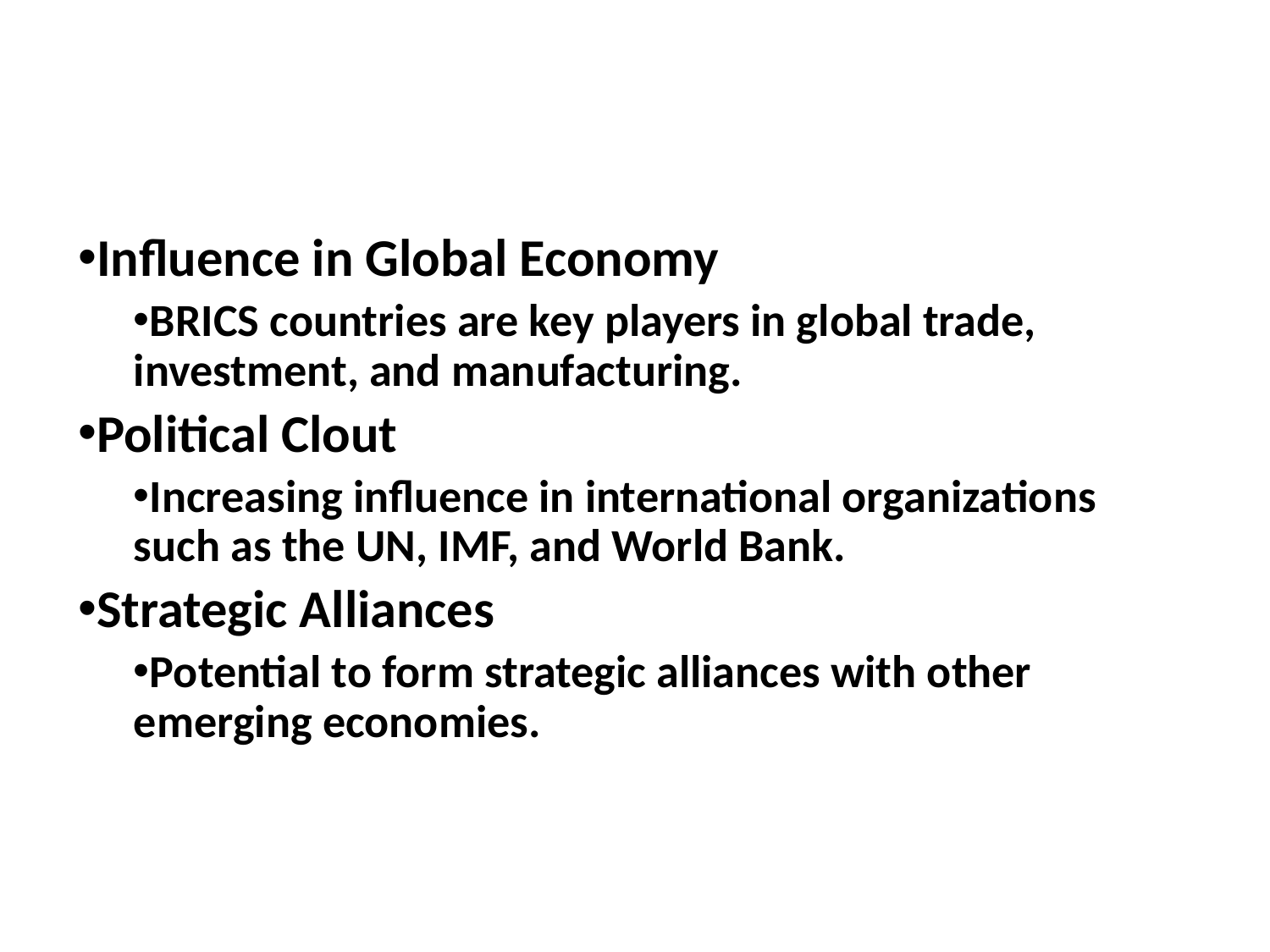

#
Influence in Global Economy
BRICS countries are key players in global trade, investment, and manufacturing.
Political Clout
Increasing influence in international organizations such as the UN, IMF, and World Bank.
Strategic Alliances
Potential to form strategic alliances with other emerging economies.